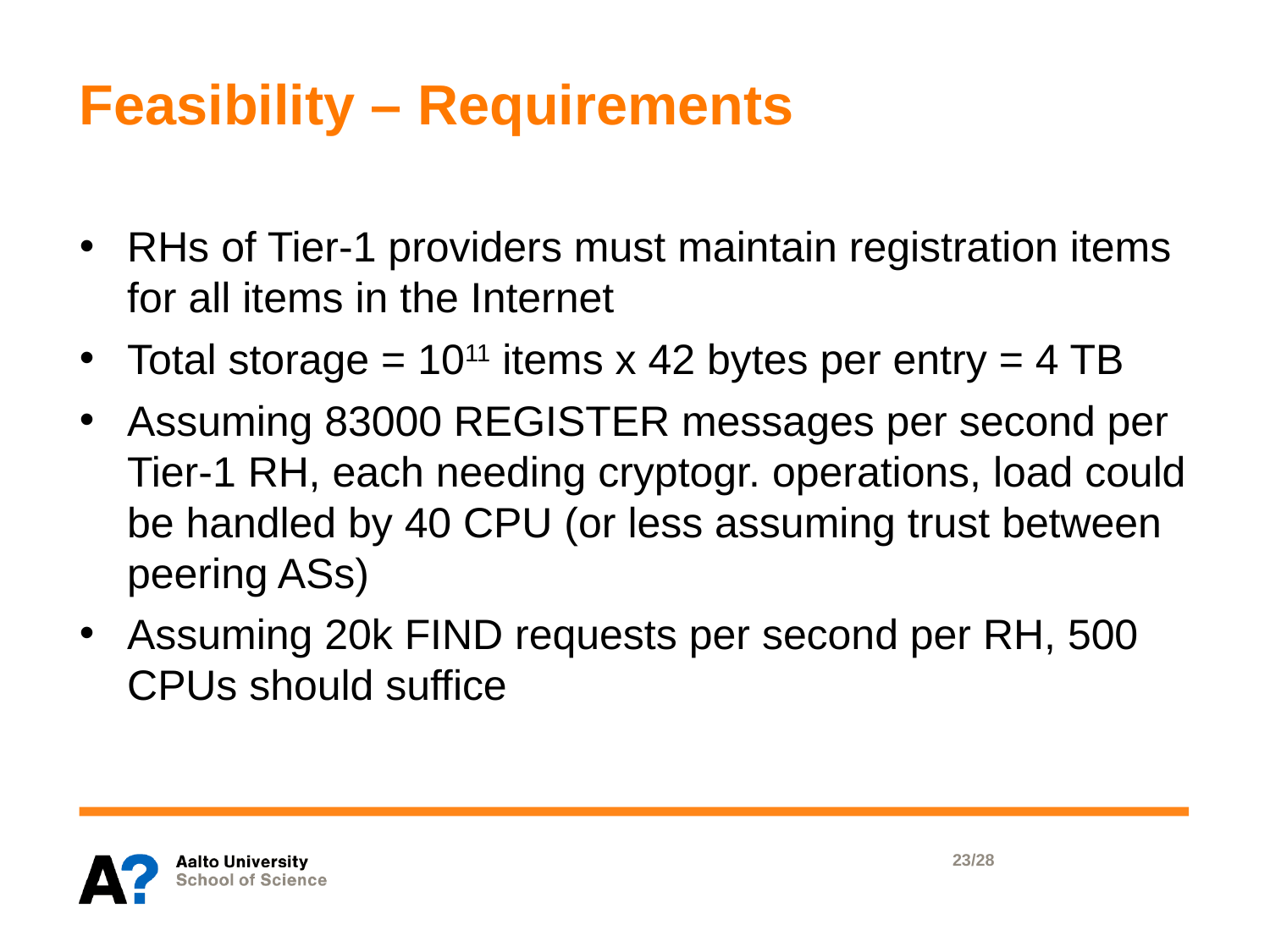

# Feasibility – Requirements
RHs of Tier-1 providers must maintain registration items for all items in the Internet
Total storage = 1011 items x 42 bytes per entry = 4 TB
Assuming 83000 REGISTER messages per second per Tier-1 RH, each needing cryptogr. operations, load could be handled by 40 CPU (or less assuming trust between peering ASs)
Assuming 20k FIND requests per second per RH, 500 CPUs should suffice

23/28